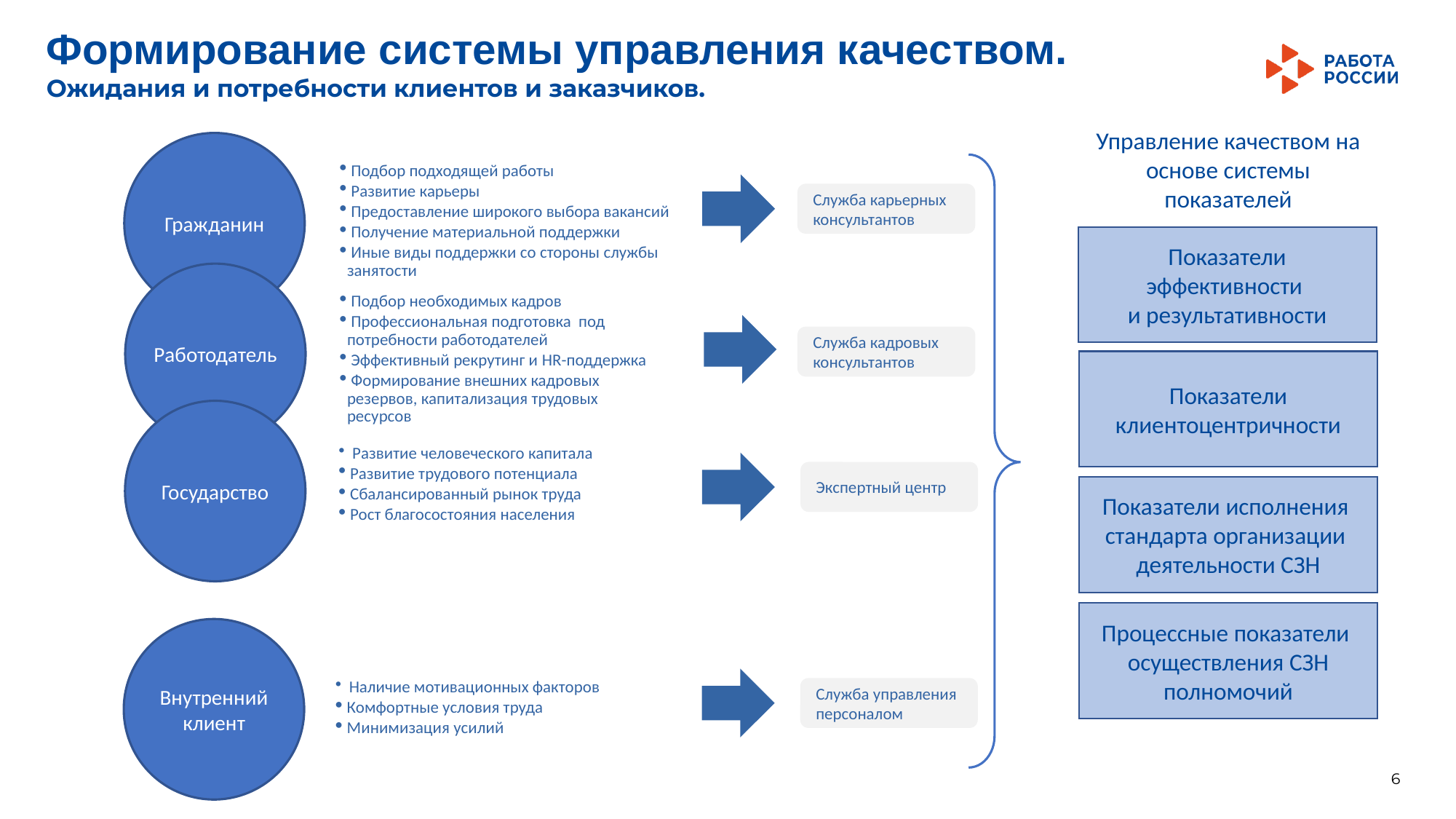

Формирование системы управления качеством.
Ожидания и потребности клиентов и заказчиков.
Управление качеством на основе системы показателей
Гражданин
 Подбор подходящей работы
 Развитие карьеры
 Предоставление широкого выбора вакансий
 Получение материальной поддержки
 Иные виды поддержки со стороны службы занятости

Служба карьерных
консультантов
Показатели эффективности
и результативности
Работодатель

 Подбор необходимых кадров
 Профессиональная подготовка  под потребности работодателей
 Эффективный рекрутинг и HR-поддержка
 Формирование внешних кадровых резервов, капитализация трудовых ресурсов

Служба кадровых
консультантов
Показатели клиентоцентричности
Государство
  Развитие человеческого капитала
 Развитие трудового потенциала
 Сбалансированный рынок труда
 Рост благосостояния населения

Экспертный центр
Показатели исполнения
стандарта организации
деятельности СЗН
Процессные показатели
осуществления СЗН
полномочий
Внутренний клиент

  Наличие мотивационных факторов
 Комфортные условия труда
 Минимизация усилий

Служба управления персоналом
6